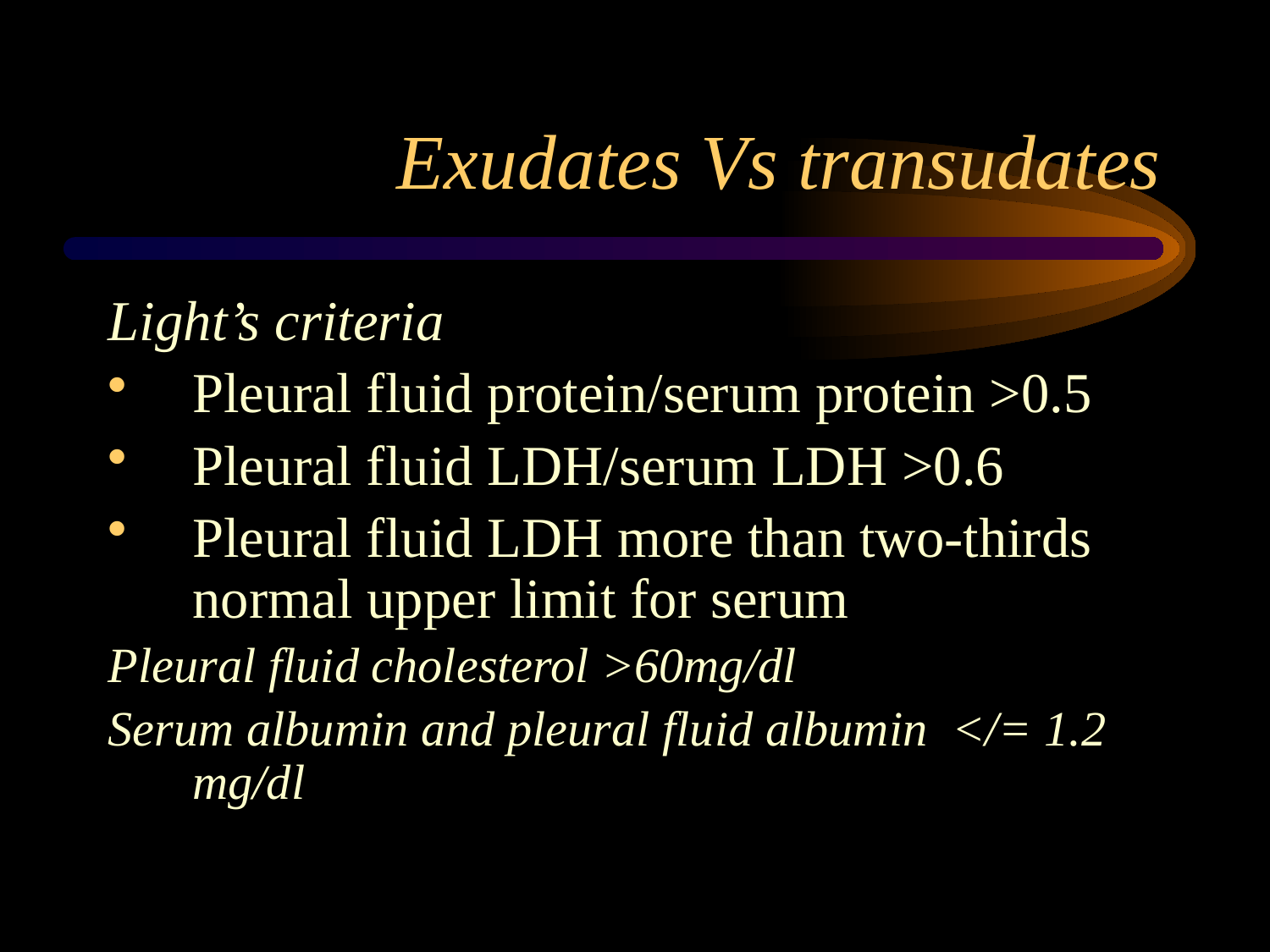

# Exudates Vs transudates
Light’s criteria
Pleural fluid protein/serum protein >0.5
Pleural fluid LDH/serum LDH >0.6
Pleural fluid LDH more than two-thirds normal upper limit for serum
Pleural fluid cholesterol >60mg/dl
Serum albumin and pleural fluid albumin  </= 1.2 mg/dl